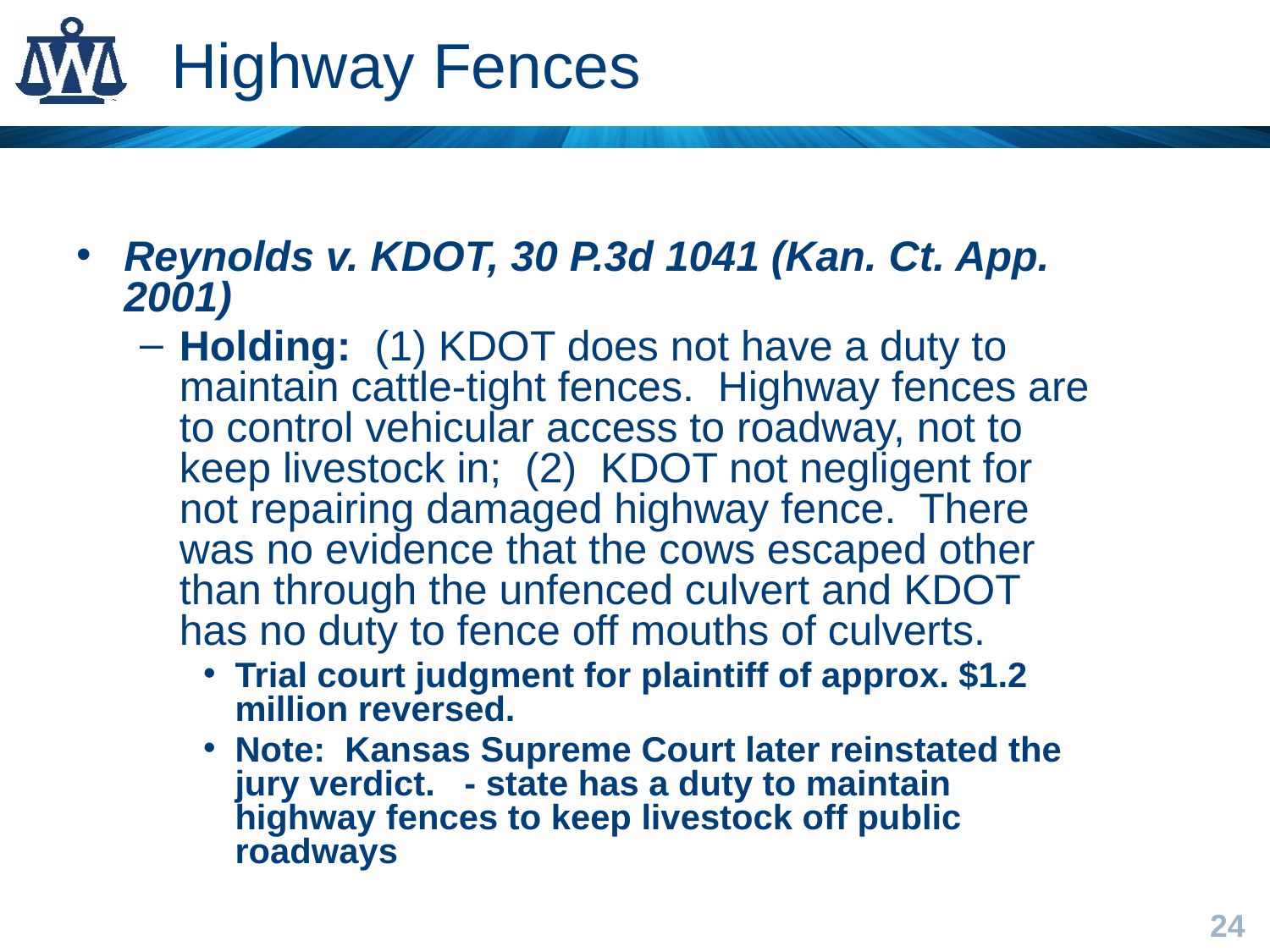

# Highway Fences
Reynolds v. KDOT, 30 P.3d 1041 (Kan. Ct. App. 2001)
Holding:  (1) KDOT does not have a duty to maintain cattle-tight fences.  Highway fences are to control vehicular access to roadway, not to keep livestock in;  (2)  KDOT not negligent for not repairing damaged highway fence.  There was no evidence that the cows escaped other than through the unfenced culvert and KDOT has no duty to fence off mouths of culverts.
Trial court judgment for plaintiff of approx. $1.2 million reversed.
Note:  Kansas Supreme Court later reinstated the jury verdict.   - state has a duty to maintain highway fences to keep livestock off public roadways
24